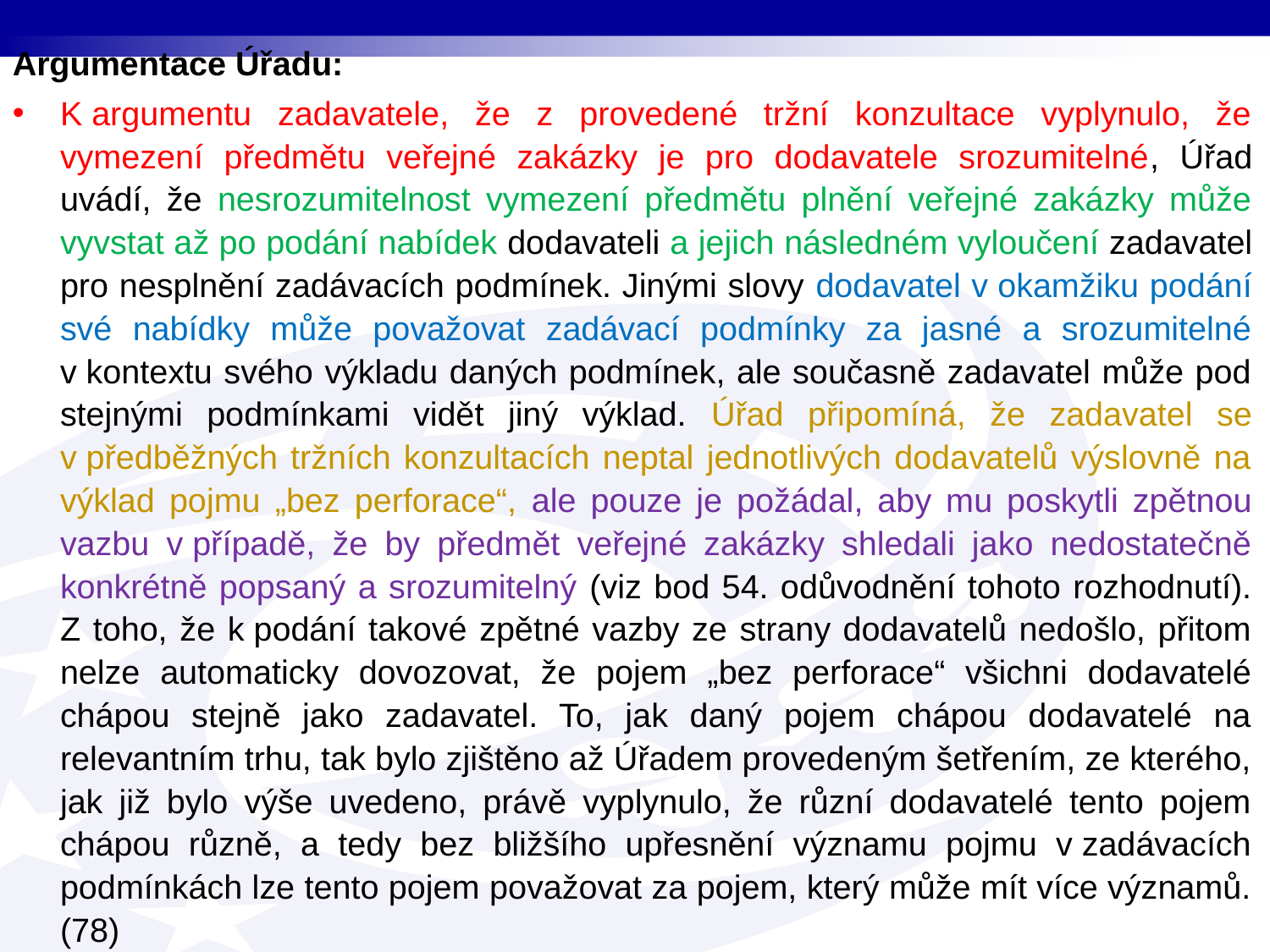

Argumentace Úřadu:
K argumentu zadavatele, že z provedené tržní konzultace vyplynulo, že vymezení předmětu veřejné zakázky je pro dodavatele srozumitelné, Úřad uvádí, že nesrozumitelnost vymezení předmětu plnění veřejné zakázky může vyvstat až po podání nabídek dodavateli a jejich následném vyloučení zadavatel pro nesplnění zadávacích podmínek. Jinými slovy dodavatel v okamžiku podání své nabídky může považovat zadávací podmínky za jasné a srozumitelné v kontextu svého výkladu daných podmínek, ale současně zadavatel může pod stejnými podmínkami vidět jiný výklad. Úřad připomíná, že zadavatel se v předběžných tržních konzultacích neptal jednotlivých dodavatelů výslovně na výklad pojmu „bez perforace“, ale pouze je požádal, aby mu poskytli zpětnou vazbu v případě, že by předmět veřejné zakázky shledali jako nedostatečně konkrétně popsaný a srozumitelný (viz bod 54. odůvodnění tohoto rozhodnutí). Z toho, že k podání takové zpětné vazby ze strany dodavatelů nedošlo, přitom nelze automaticky dovozovat, že pojem „bez perforace“ všichni dodavatelé chápou stejně jako zadavatel. To, jak daný pojem chápou dodavatelé na relevantním trhu, tak bylo zjištěno až Úřadem provedeným šetřením, ze kterého, jak již bylo výše uvedeno, právě vyplynulo, že různí dodavatelé tento pojem chápou různě, a tedy bez bližšího upřesnění významu pojmu v zadávacích podmínkách lze tento pojem považovat za pojem, který může mít více významů. (78)